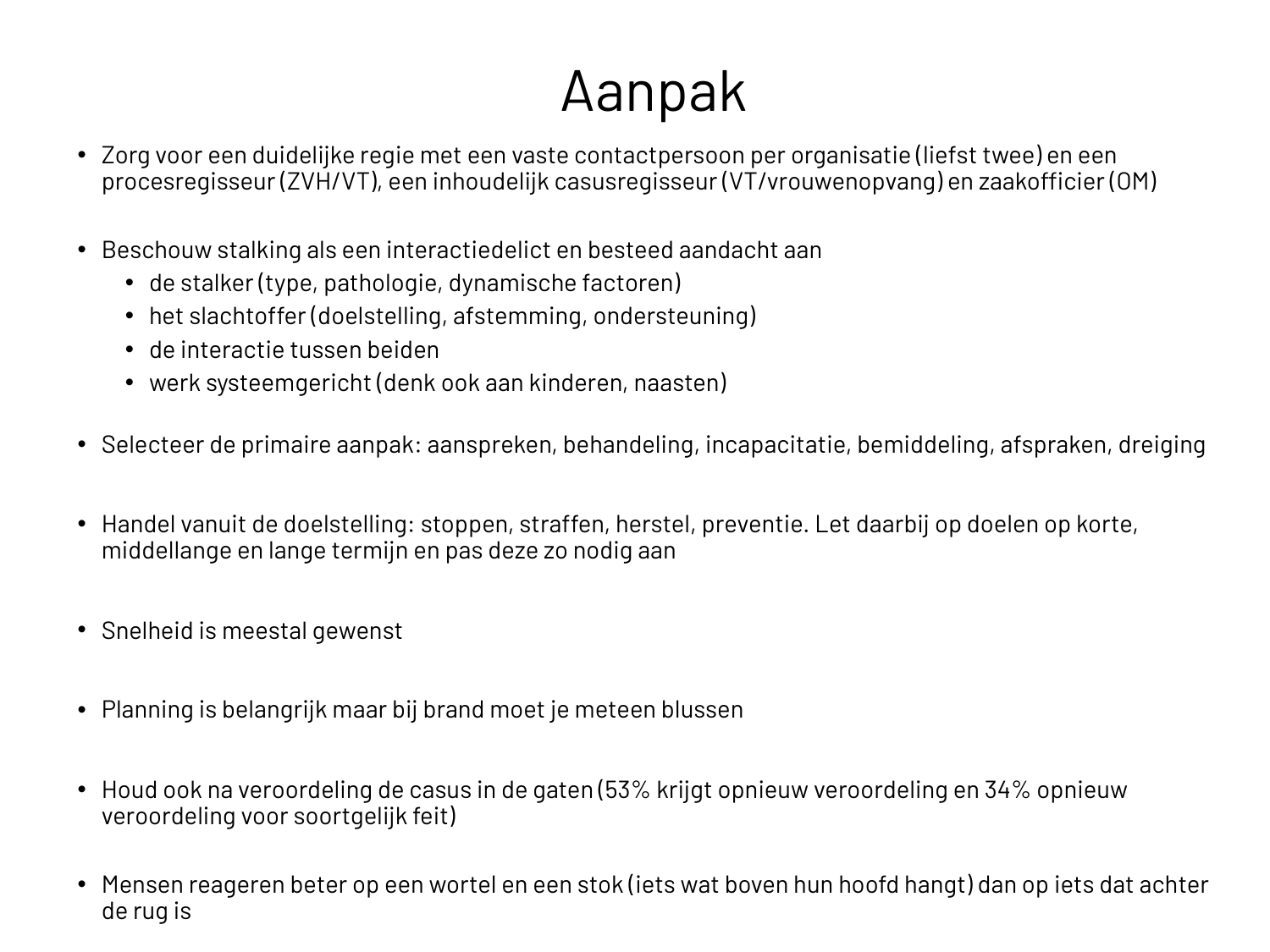

# Aanpak
Zorg voor een duidelijke regie met een vaste contactpersoon per organisatie (liefst twee) en een procesregisseur (ZVH/VT), een inhoudelijk casusregisseur (VT/vrouwenopvang) en zaakofficier (OM)

Beschouw stalking als een interactiedelict en besteed aandacht aan
de stalker (type, pathologie, dynamische factoren)
het slachtoffer (doelstelling, afstemming, ondersteuning)
de interactie tussen beiden
werk systeemgericht (denk ook aan kinderen, naasten)

Selecteer de primaire aanpak: aanspreken, behandeling, incapacitatie, bemiddeling, afspraken, dreiging

Handel vanuit de doelstelling: stoppen, straffen, herstel, preventie. Let daarbij op doelen op korte, middellange en lange termijn en pas deze zo nodig aan

Snelheid is meestal gewenst

Planning is belangrijk maar bij brand moet je meteen blussen

Houd ook na veroordeling de casus in de gaten (53% krijgt opnieuw veroordeling en 34% opnieuw veroordeling voor soortgelijk feit)

Mensen reageren beter op een wortel en een stok (iets wat boven hun hoofd hangt) dan op iets dat achter de rug is